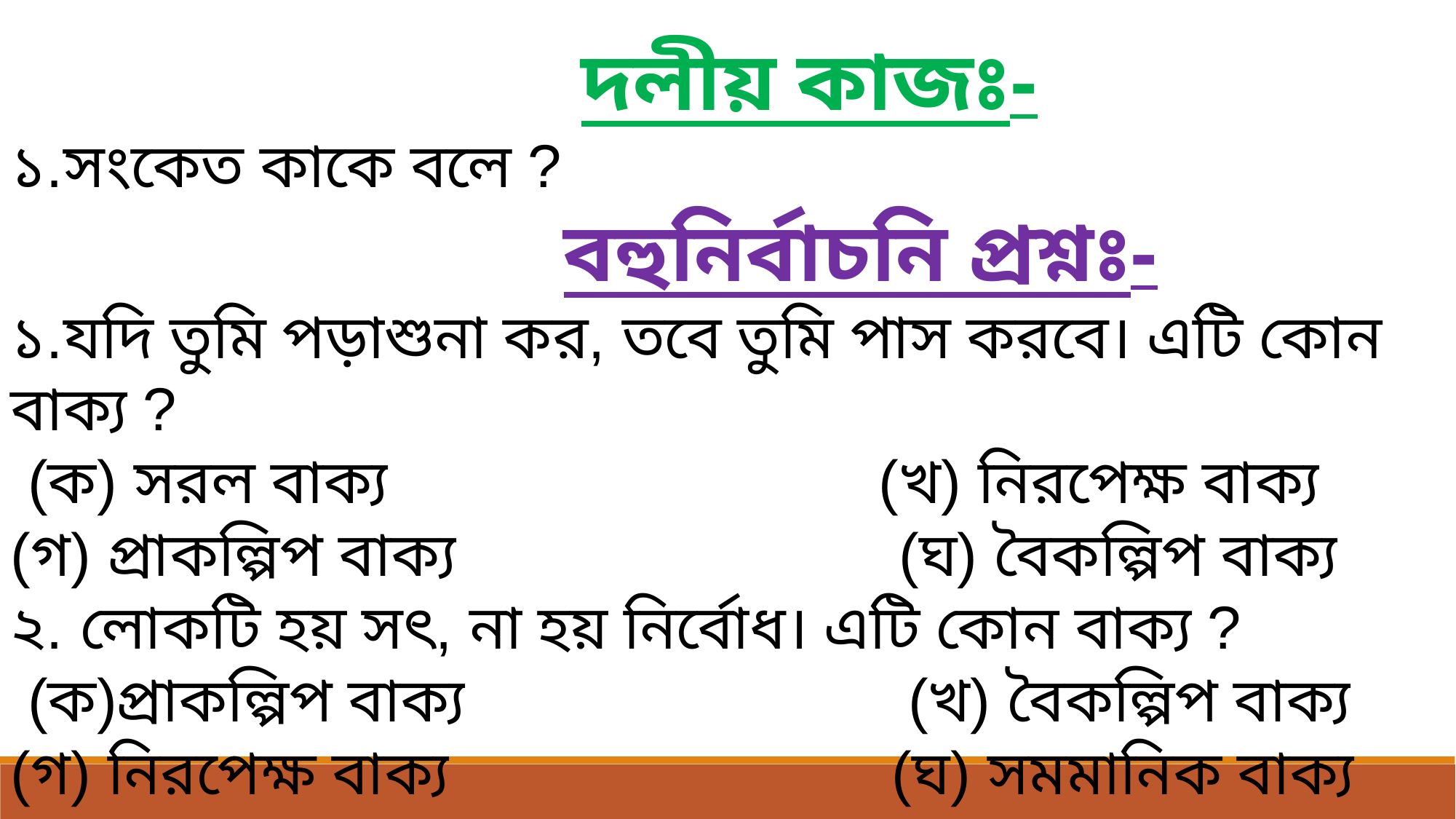

দলীয় কাজঃ-
১.সংকেত কাকে বলে ?
                                বহুনির্বাচনি প্রশ্নঃ-
১.যদি তুমি পড়াশুনা কর, তবে তুমি পাস করবে। এটি কোন বাক্য ?
 (ক) সরল বাক্য                               (খ) নিরপেক্ষ বাক্য
(গ) প্রাকল্পিপ বাক্য                            (ঘ) বৈকল্পিপ বাক্য
২. লোকটি হয় সৎ, না হয় নির্বোধ। এটি কোন বাক্য ?
 (ক)প্রাকল্পিপ বাক্য                            (খ) বৈকল্পিপ বাক্য
(গ) নিরপেক্ষ বাক্য                            (ঘ) সমমানিক বাক্য